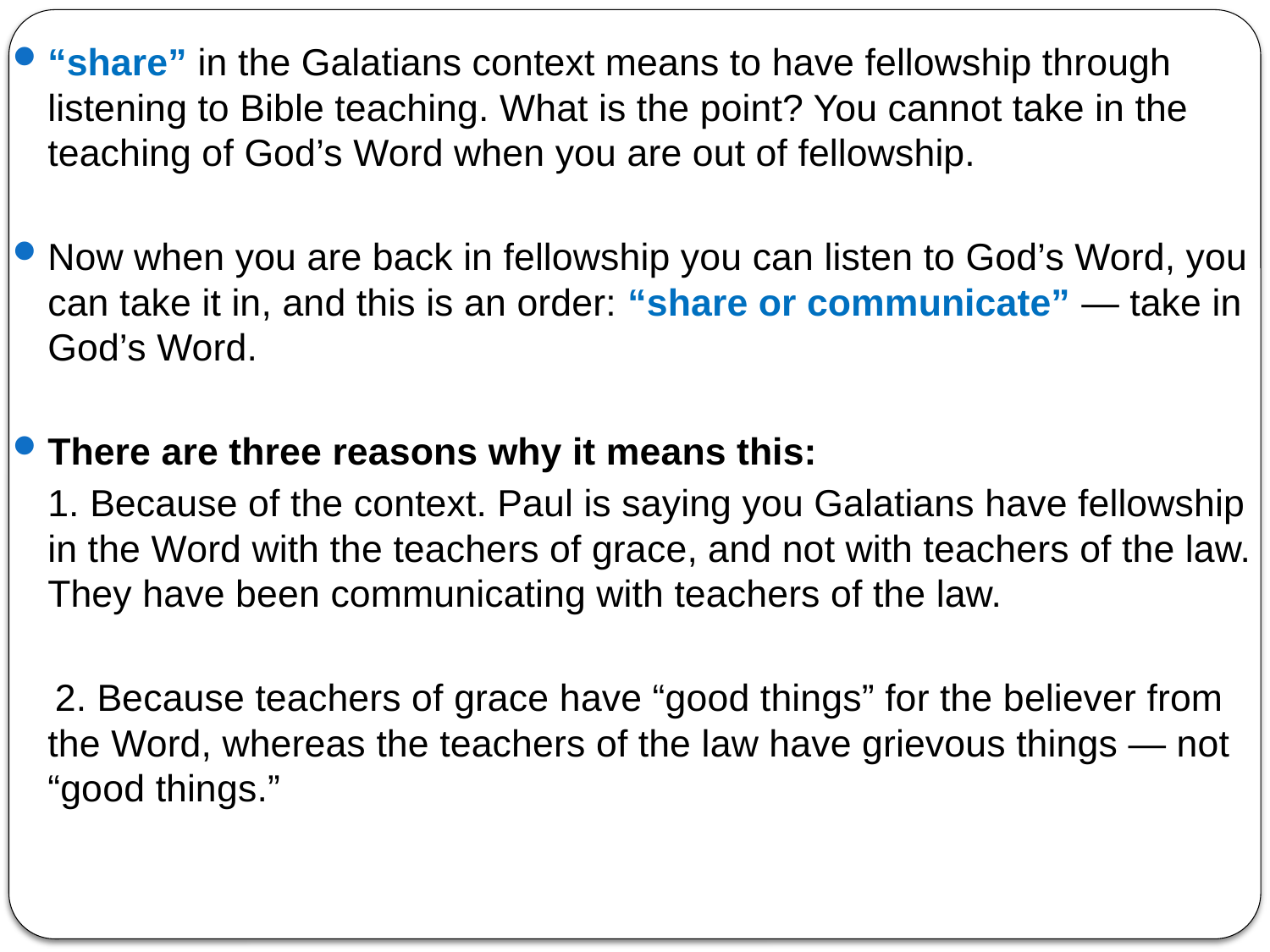

“share” in the Galatians context means to have fellowship through listening to Bible teaching. What is the point? You cannot take in the teaching of God’s Word when you are out of fellowship.

Now when you are back in fellowship you can listen to God’s Word, you can take it in, and this is an order: “share or communicate” — take in God’s Word.

There are three reasons why it means this:
	1. Because of the context. Paul is saying you Galatians have fellowship in the Word with the teachers of grace, and not with teachers of the law. They have been communicating with teachers of the law.

    2. Because teachers of grace have “good things” for the believer from the Word, whereas the teachers of the law have grievous things — not “good things.”